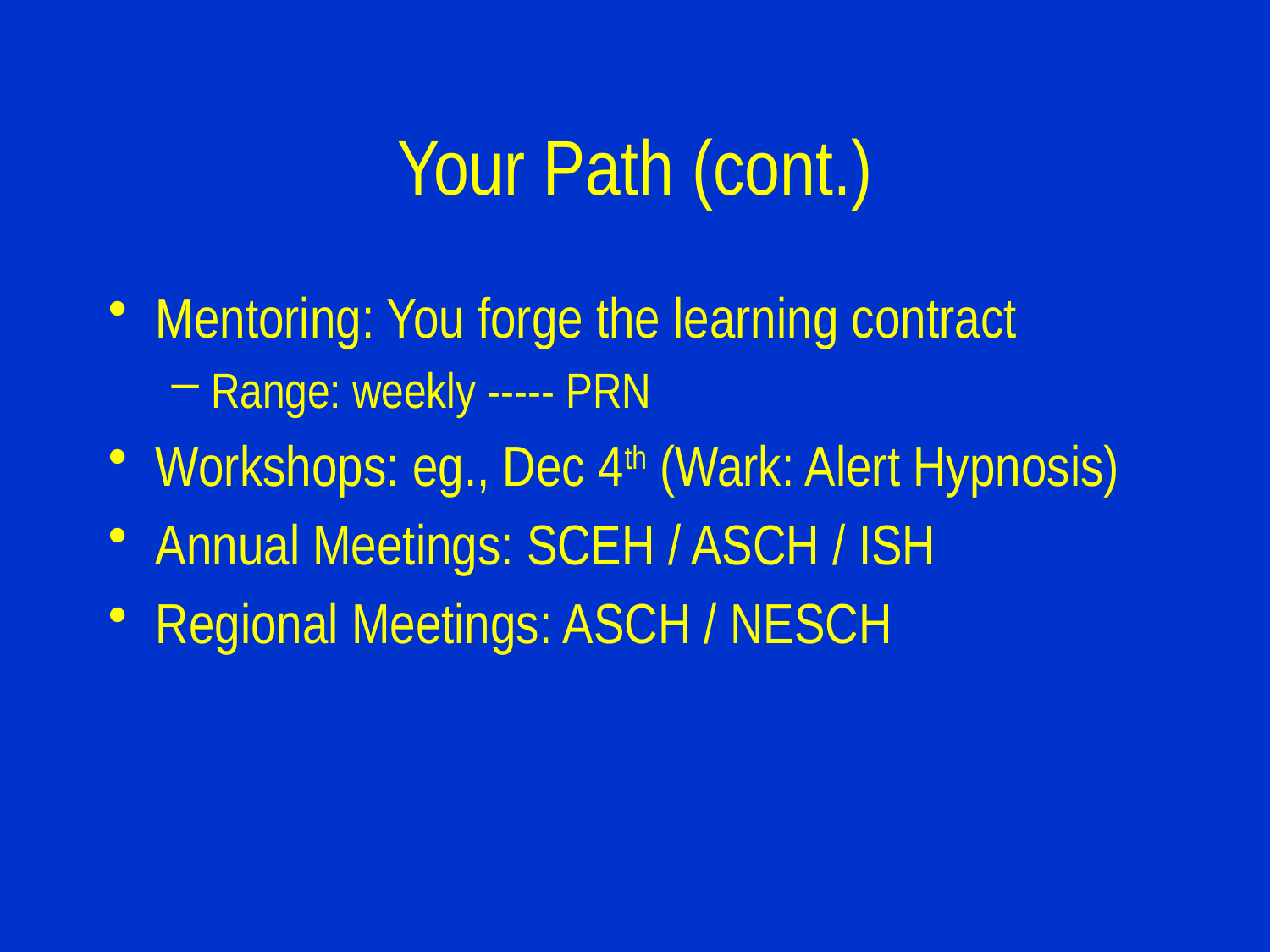

# Your Path (cont.)
Mentoring: You forge the learning contract
Range: weekly ----- PRN
Workshops: eg., Dec 4th (Wark: Alert Hypnosis)
Annual Meetings: SCEH / ASCH / ISH
Regional Meetings: ASCH / NESCH